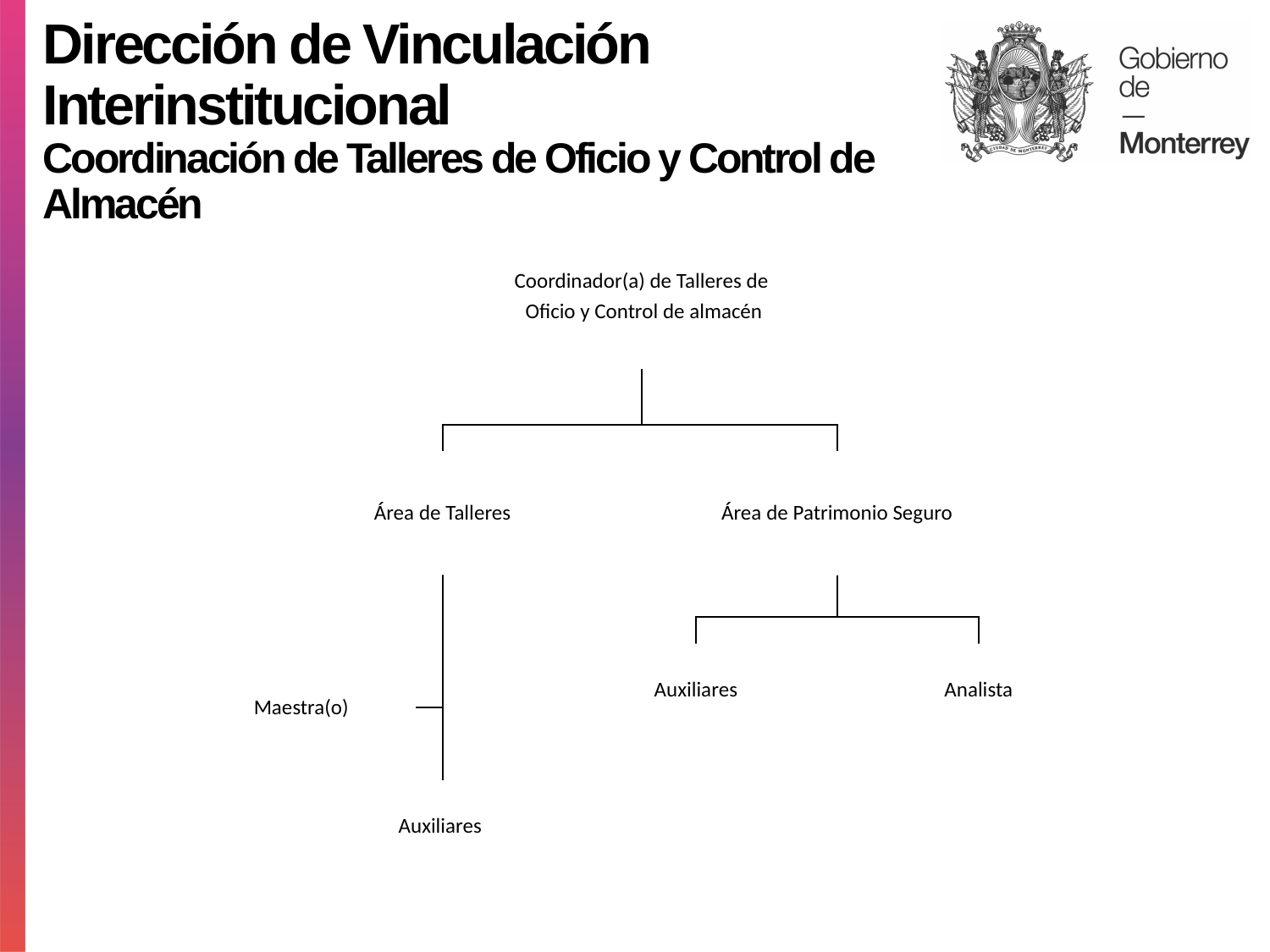

Dirección de Vinculación Interinstitucional
Coordinación de Talleres de Oficio y Control de
Almacén
Coordinador(a) de Talleres de
 Oficio y Control de almacén
Área de Talleres
Auxiliares
Maestra(o)
Área de Patrimonio Seguro
Auxiliares
Analista